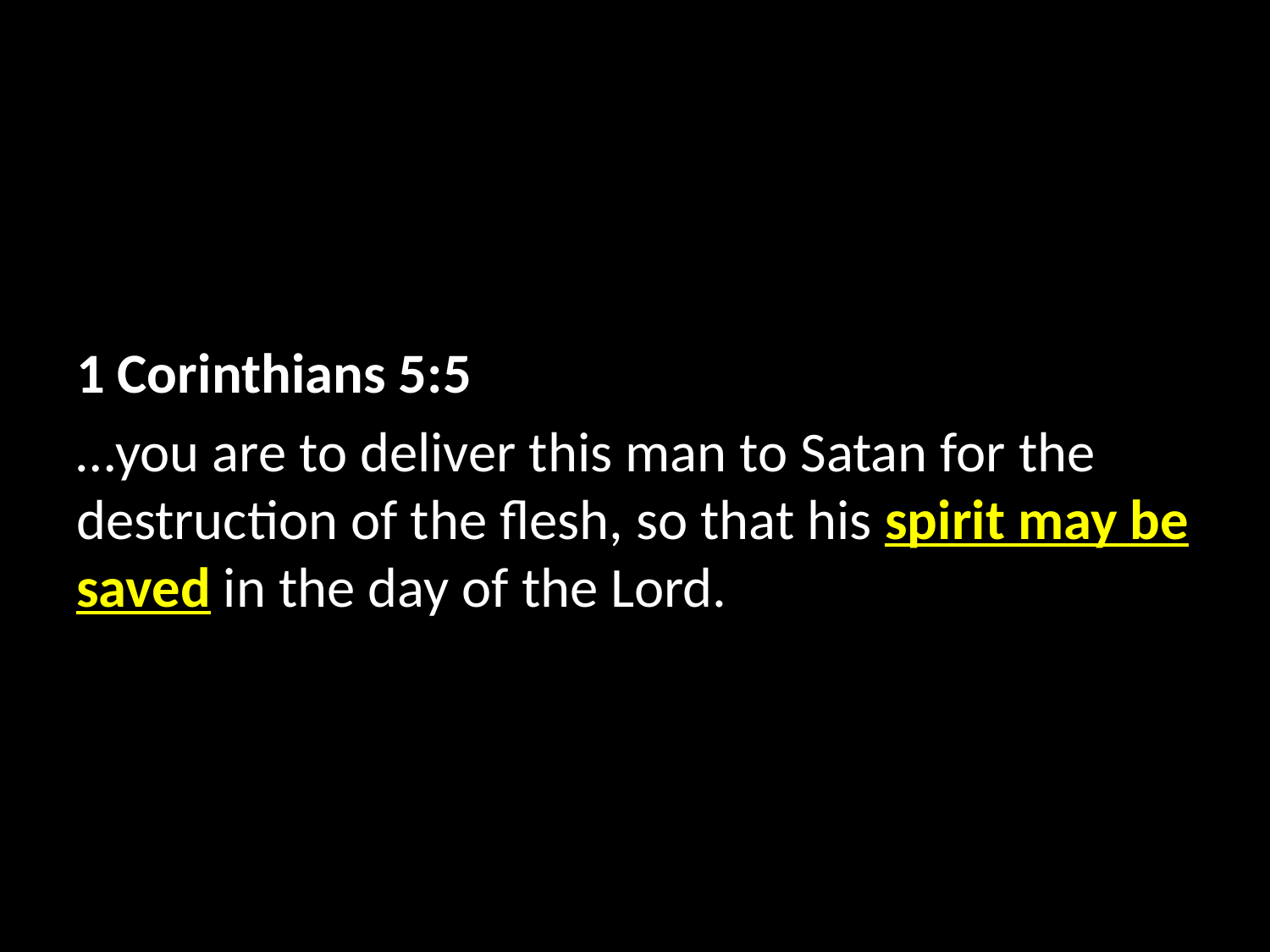

1 Corinthians 5:5
…you are to deliver this man to Satan for the destruction of the flesh, so that his spirit may be saved in the day of the Lord.